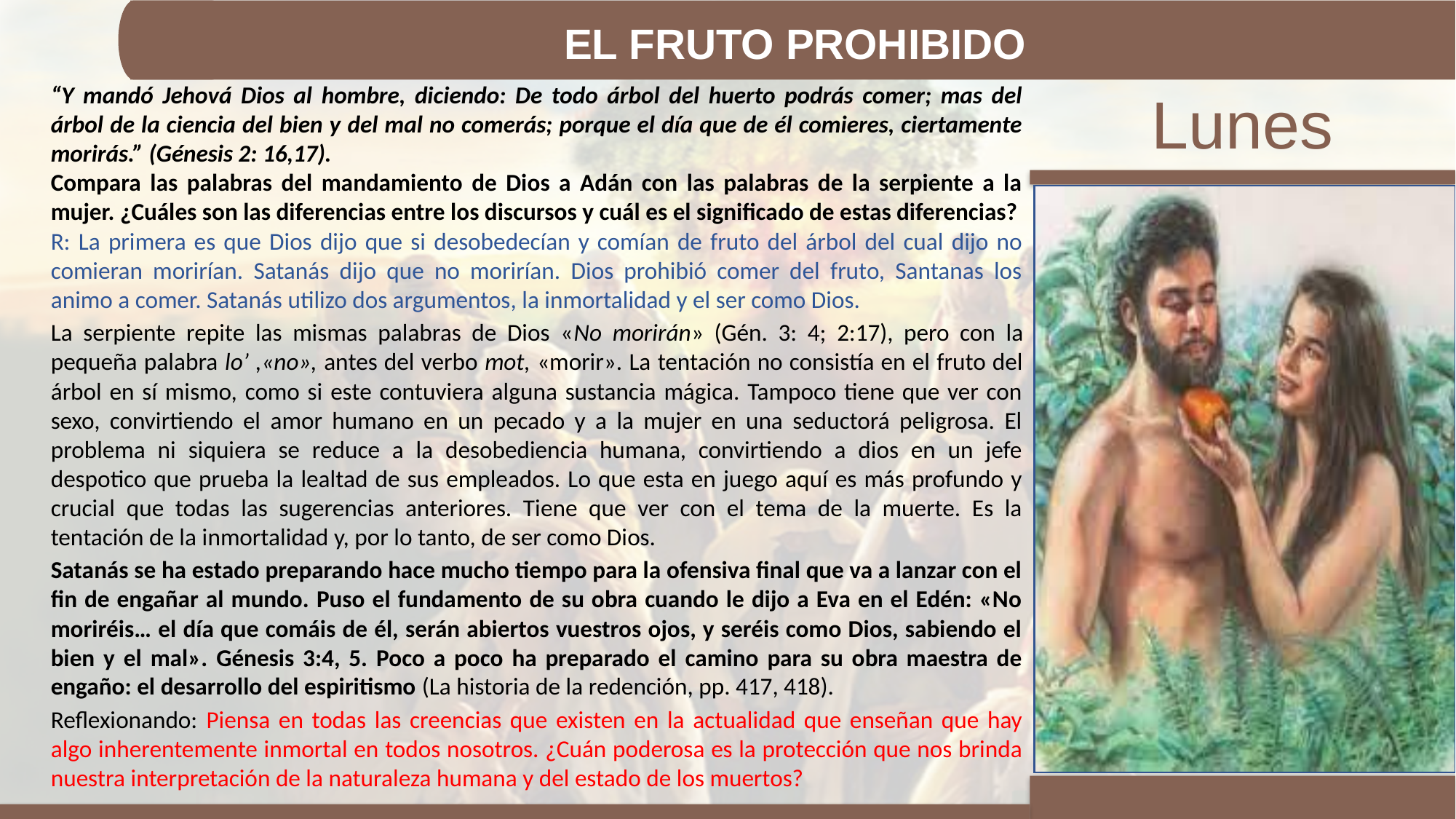

EL FRUTO PROHIBIDO
“Y mandó Jehová Dios al hombre, diciendo: De todo árbol del huerto podrás comer; mas del árbol de la ciencia del bien y del mal no comerás; porque el día que de él comieres, ciertamente morirás.” (Génesis 2: 16,17).
Compara las palabras del mandamiento de Dios a Adán con las palabras de la serpiente a la mujer. ¿Cuáles son las diferencias entre los discursos y cuál es el significado de estas diferencias?

R: La primera es que Dios dijo que si desobedecían y comían de fruto del árbol del cual dijo no comieran morirían. Satanás dijo que no morirían. Dios prohibió comer del fruto, Santanas los animo a comer. Satanás utilizo dos argumentos, la inmortalidad y el ser como Dios.
La serpiente repite las mismas palabras de Dios «No morirán» (Gén. 3: 4; 2:17), pero con la pequeña palabra lo’ ,«no», antes del verbo mot, «morir». La tentación no consistía en el fruto del árbol en sí mismo, como si este contuviera alguna sustancia mágica. Tampoco tiene que ver con sexo, convirtiendo el amor humano en un pecado y a la mujer en una seductorá peligrosa. El problema ni siquiera se reduce a la desobediencia humana, convirtiendo a dios en un jefe despotico que prueba la lealtad de sus empleados. Lo que esta en juego aquí es más profundo y crucial que todas las sugerencias anteriores. Tiene que ver con el tema de la muerte. Es la tentación de la inmortalidad y, por lo tanto, de ser como Dios.
Satanás se ha estado preparando hace mucho tiempo para la ofensiva final que va a lanzar con el fin de engañar al mundo. Puso el fundamento de su obra cuando le dijo a Eva en el Edén: «No moriréis… el día que comáis de él, serán abiertos vuestros ojos, y seréis como Dios, sabiendo el bien y el mal». Génesis 3:4, 5. Poco a poco ha preparado el camino para su obra maestra de engaño: el desarrollo del espiritismo (La historia de la redención, pp. 417, 418).
Reflexionando: Piensa en todas las creencias que existen en la actualidad que enseñan que hay algo inherentemente inmortal en todos nosotros. ¿Cuán poderosa es la protección que nos brinda nuestra interpretación de la naturaleza humana y del estado de los muertos?